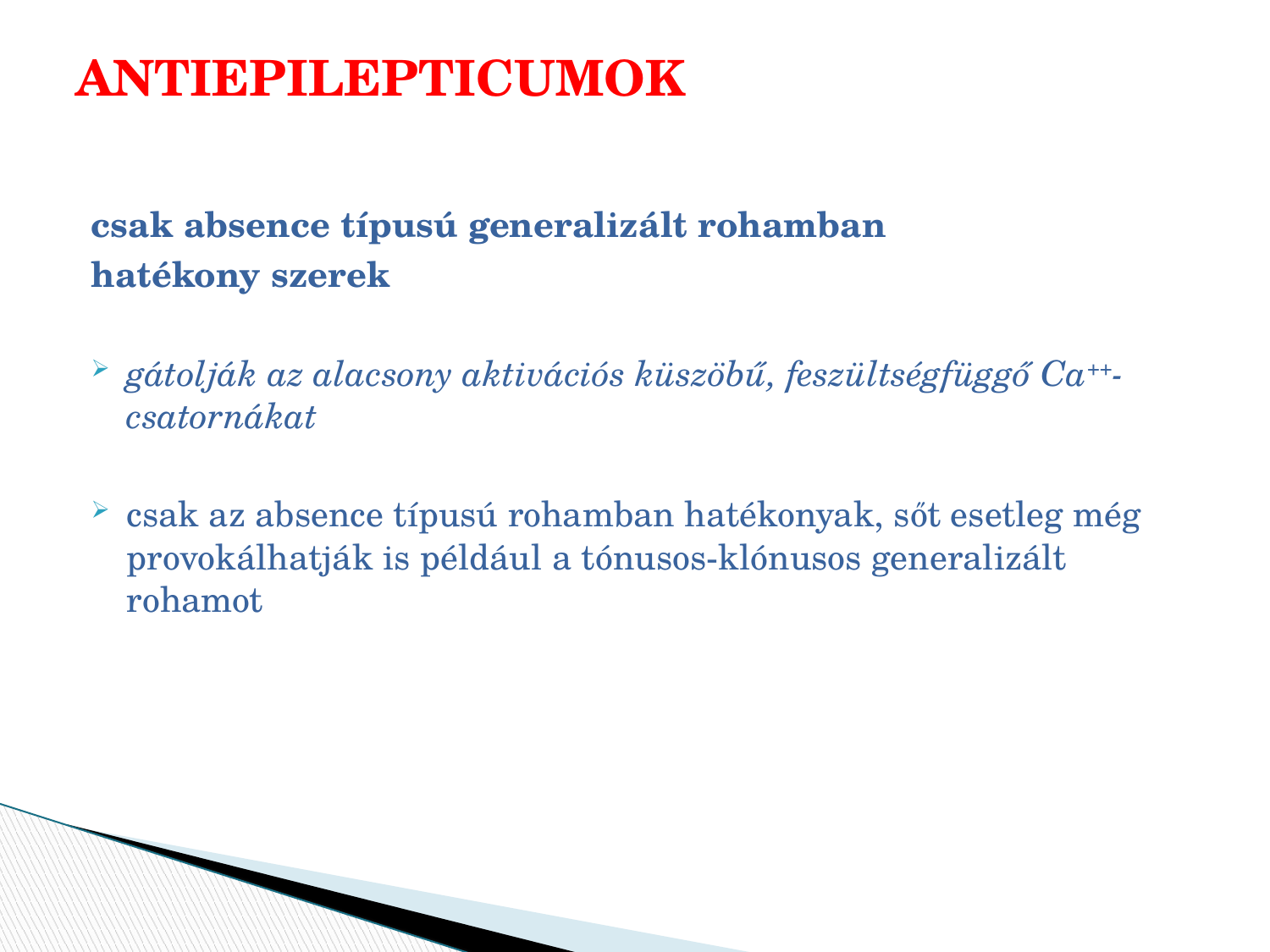

# ANTIEPILEPTICUMOK
csak absence típusú generalizált rohamban
hatékony szerek

gátolják az alacsony aktivációs küszöbű, feszültségfüggő Ca++-csatornákat

csak az absence típusú rohamban hatékonyak, sőt esetleg még provokálhatják is például a tónusos-klónusos generalizált rohamot